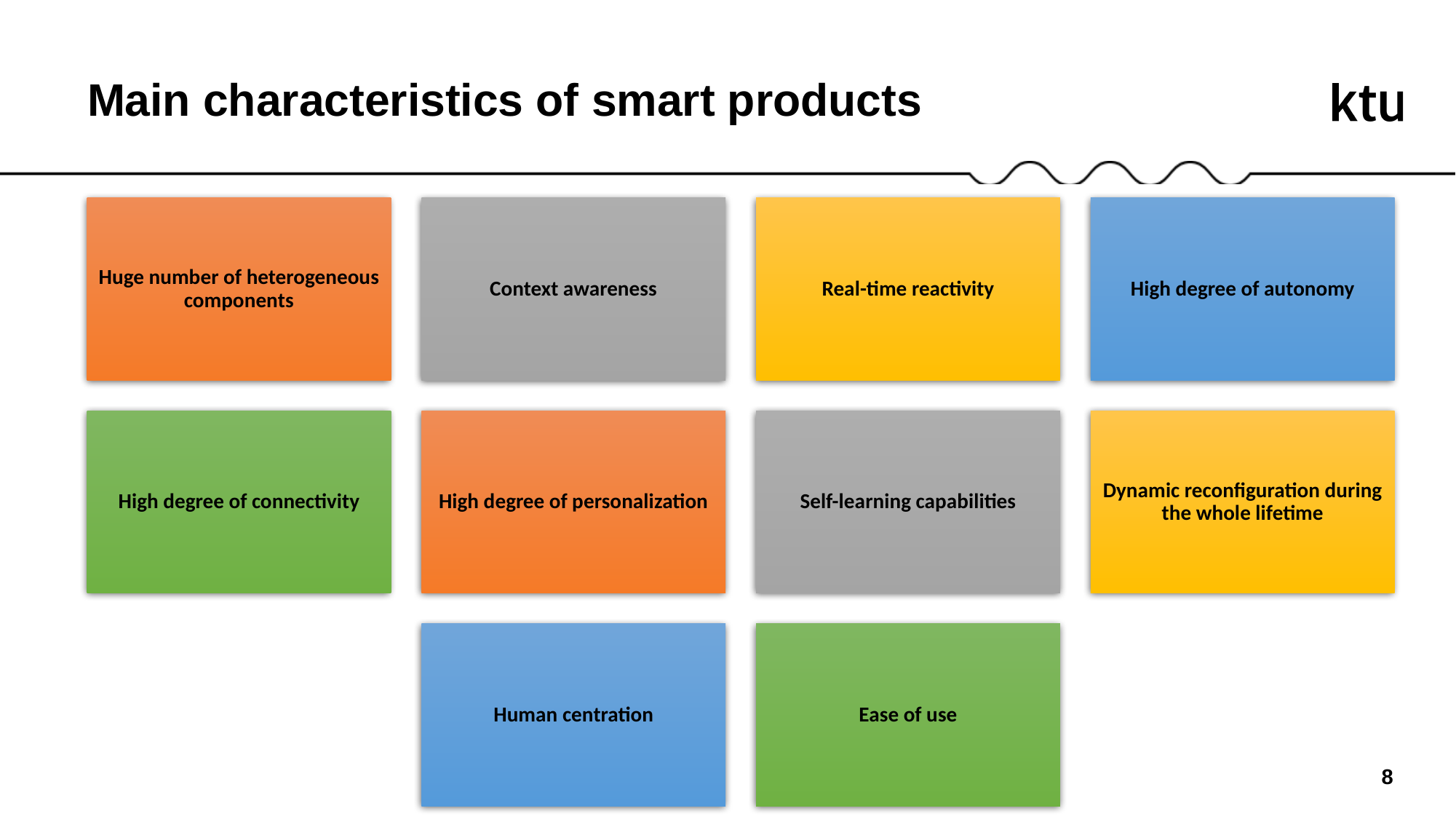

Main characteristics of smart products
Huge number of heterogeneous components
Context awareness
Real-time reactivity
High degree of autonomy
High degree of connectivity
High degree of personalization
Self-learning capabilities
Dynamic reconfiguration during the whole lifetime
Human centration
Ease of use